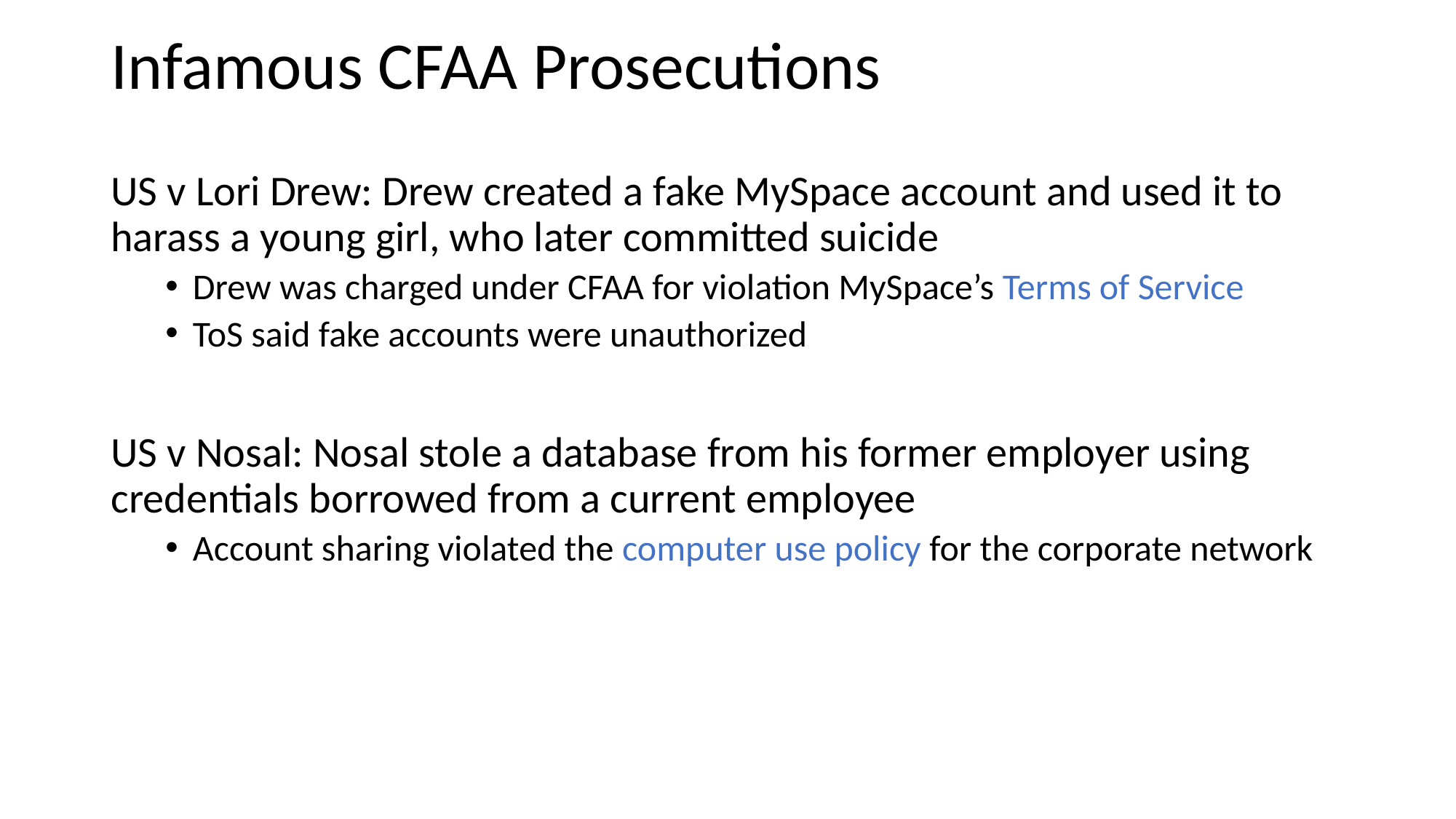

# Infamous CFAA Prosecutions
US v Lori Drew: Drew created a fake MySpace account and used it to harass a young girl, who later committed suicide
Drew was charged under CFAA for violation MySpace’s Terms of Service
ToS said fake accounts were unauthorized

US v Nosal: Nosal stole a database from his former employer using credentials borrowed from a current employee
Account sharing violated the computer use policy for the corporate network